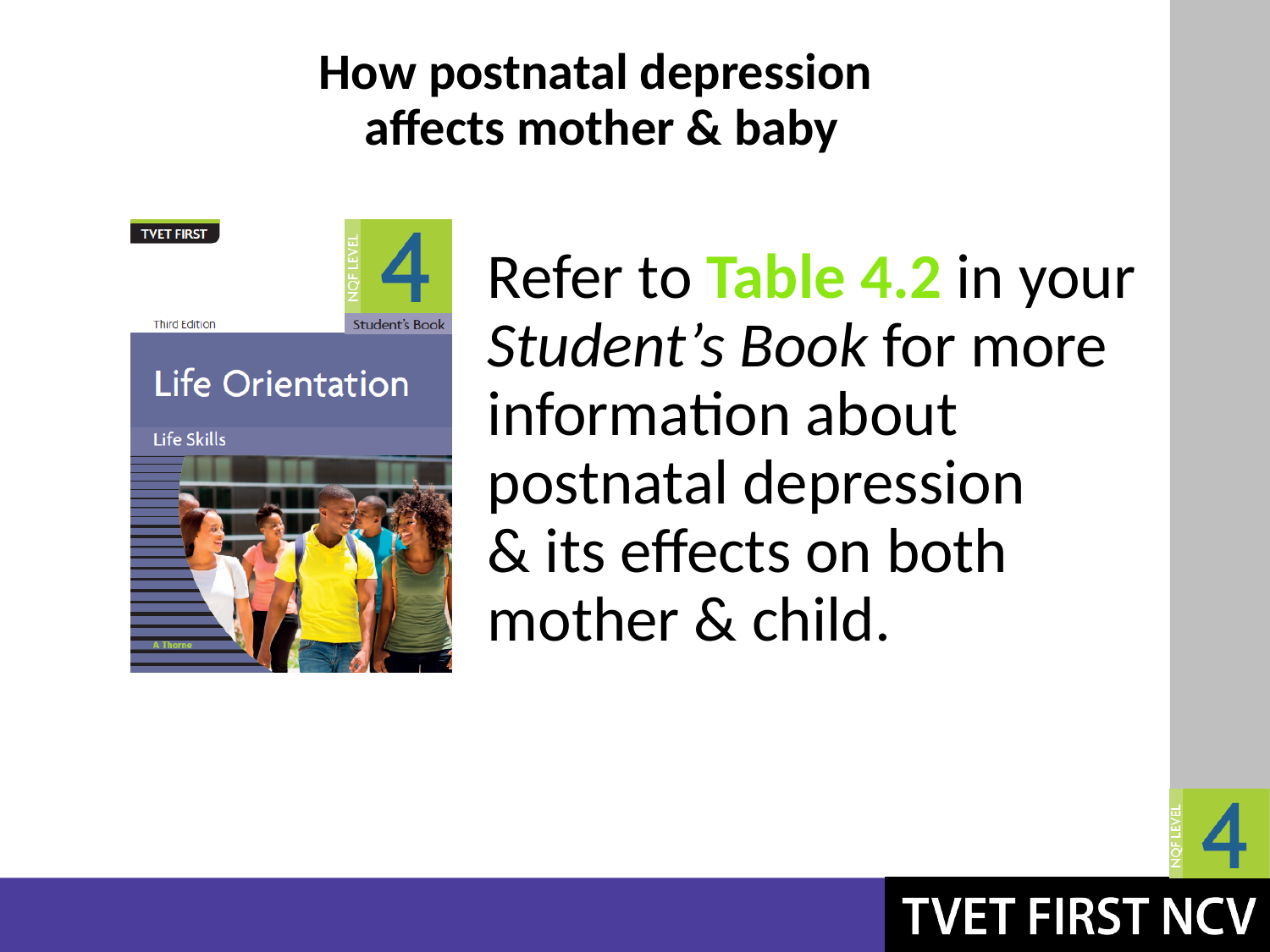

# How postnatal depression affects mother & baby
Refer to Table 4.2 in your Student’s Book for more information about postnatal depression       & its effects on both mother & child.